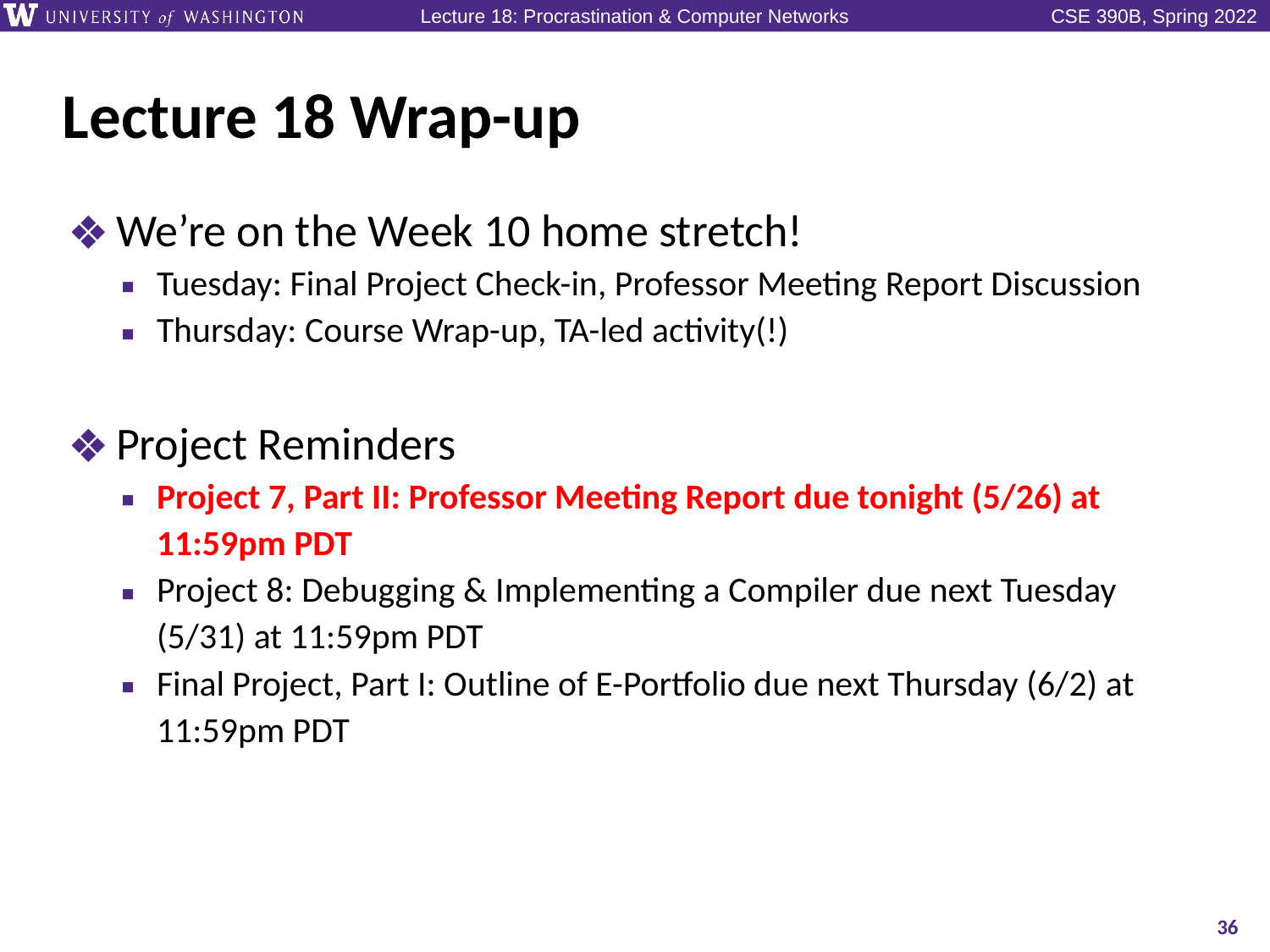

# Lecture 18 Wrap-up
We’re on the Week 10 home stretch!
Tuesday: Final Project Check-in, Professor Meeting Report Discussion
Thursday: Course Wrap-up, TA-led activity(!)
Project Reminders
Project 7, Part II: Professor Meeting Report due tonight (5/26) at 11:59pm PDT
Project 8: Debugging & Implementing a Compiler due next Tuesday (5/31) at 11:59pm PDT
Final Project, Part I: Outline of E-Portfolio due next Thursday (6/2) at 11:59pm PDT
36